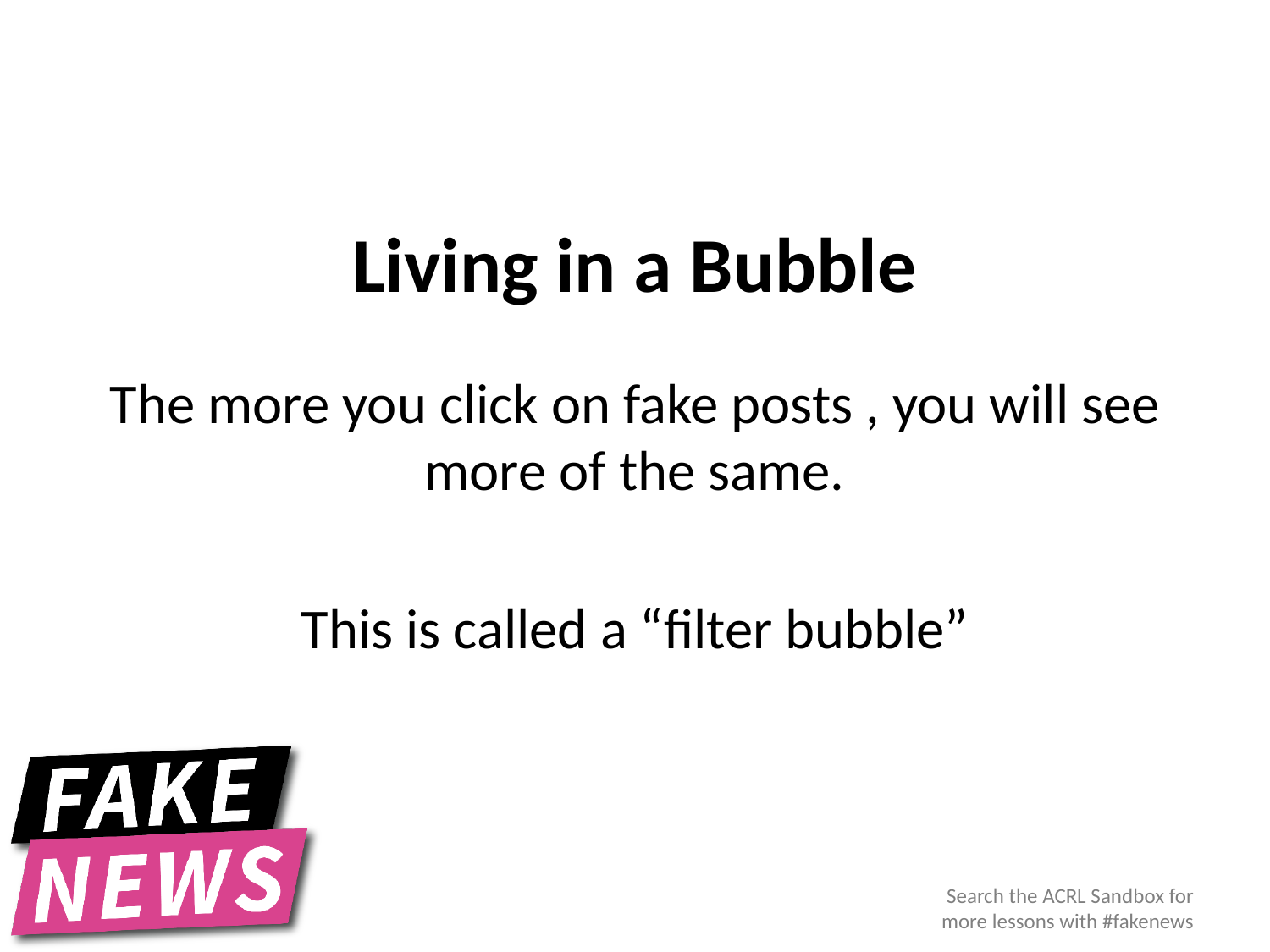

# Living in a Bubble
The more you click on fake posts , you will see more of the same.

This is called a “filter bubble”